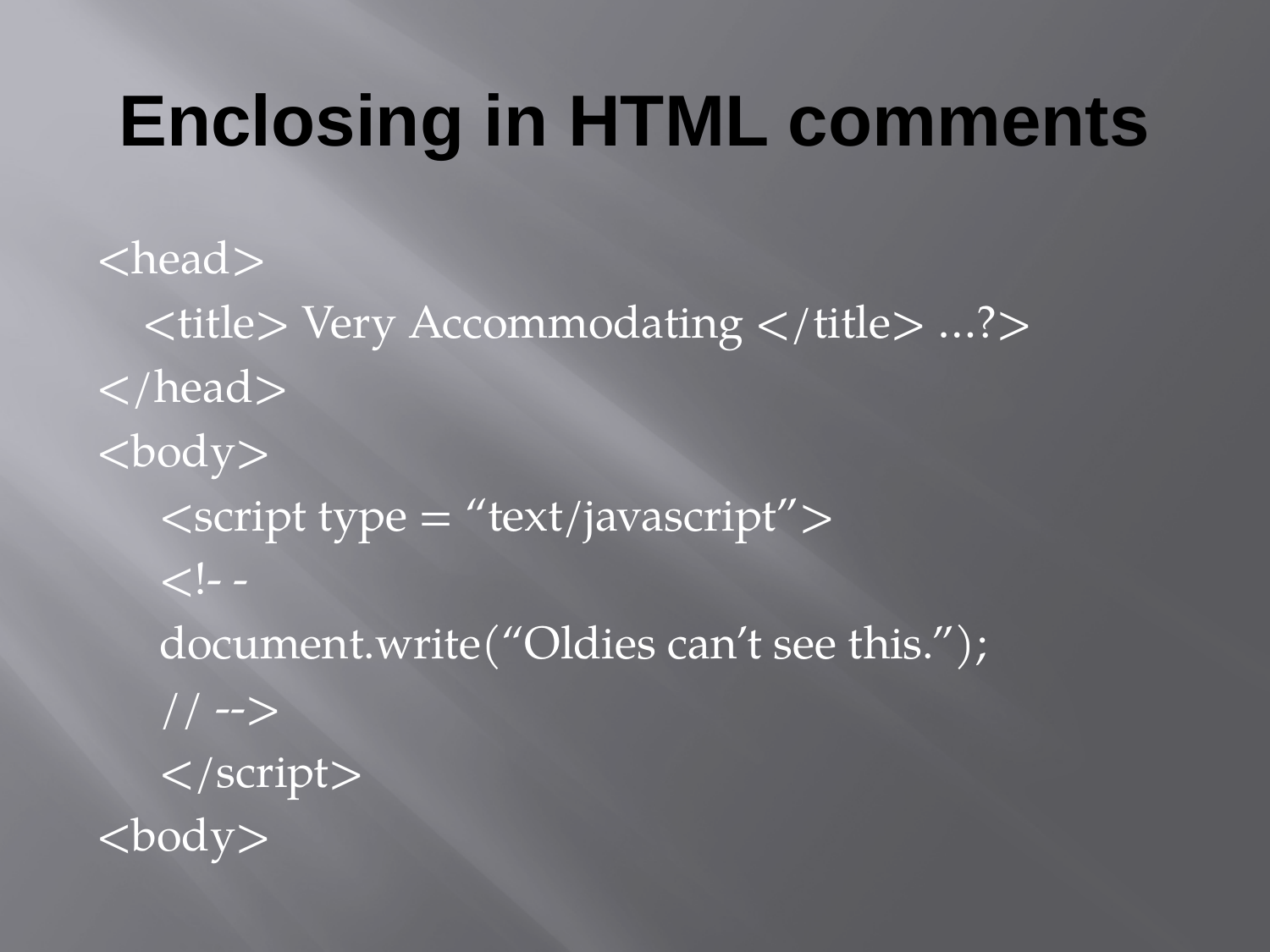

# Enclosing in HTML comments
<head>
    <title> Very Accommodating </title> …?>
</head>
<body>
	<script type = “text/javascript”>
		<!- -
			document.write(“Oldies can’t see this.”);
		// -->
	</script>
<body>